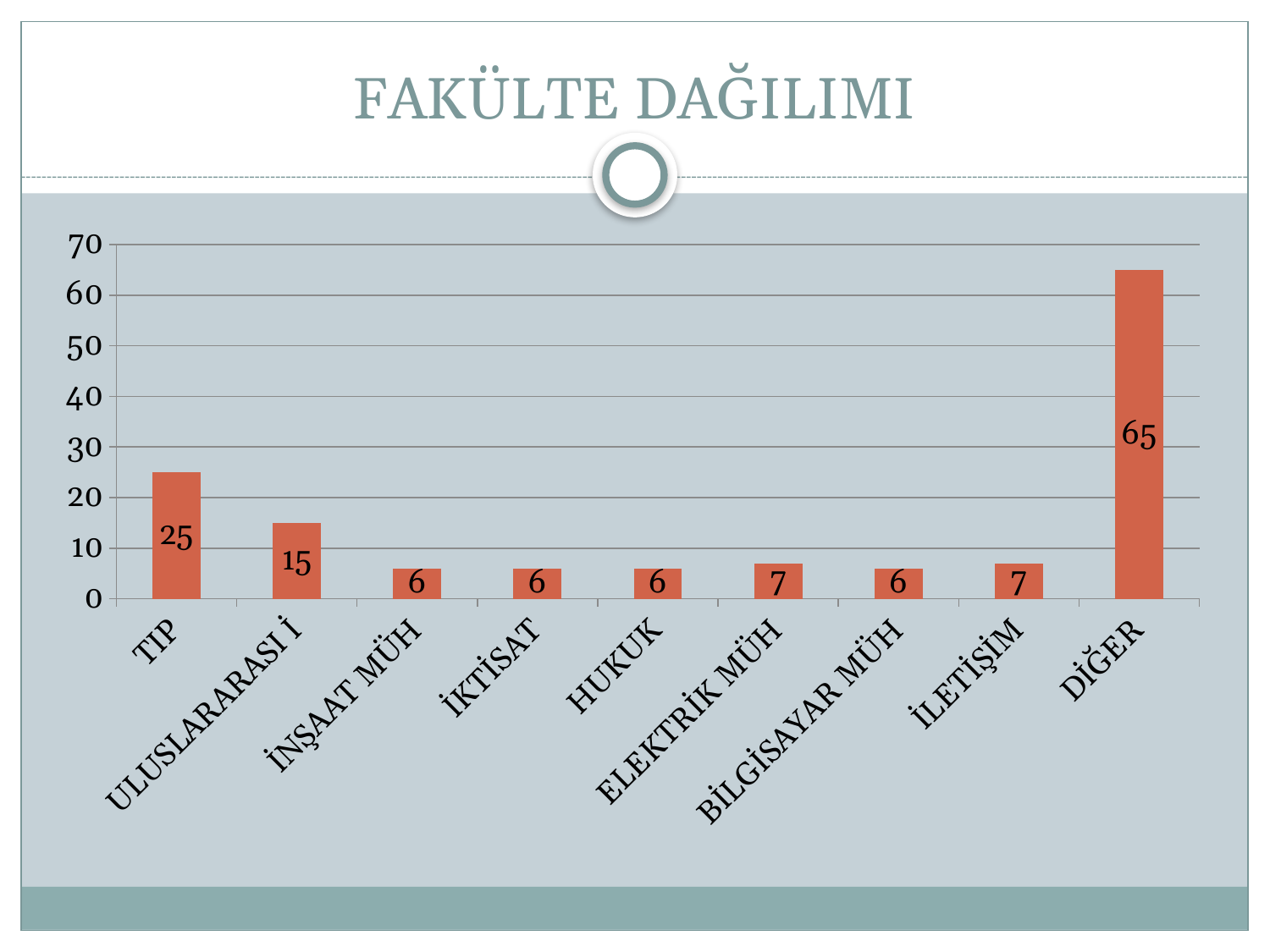

# FAKÜLTE DAĞILIMI

### Chart

| Category | Seri 1 |
|---|---|
| TIP | 25.0 |
| ULUSLARARASI İ | 15.0 |
| İNŞAAT MÜH | 6.0 |
| İKTİSAT | 6.0 |
| HUKUK | 6.0 |
| ELEKTRİK MÜH | 7.0 |
| BİLGİSAYAR MÜH | 6.0 |
| İLETİŞİM | 7.0 |
| DİĞER | 65.0 |